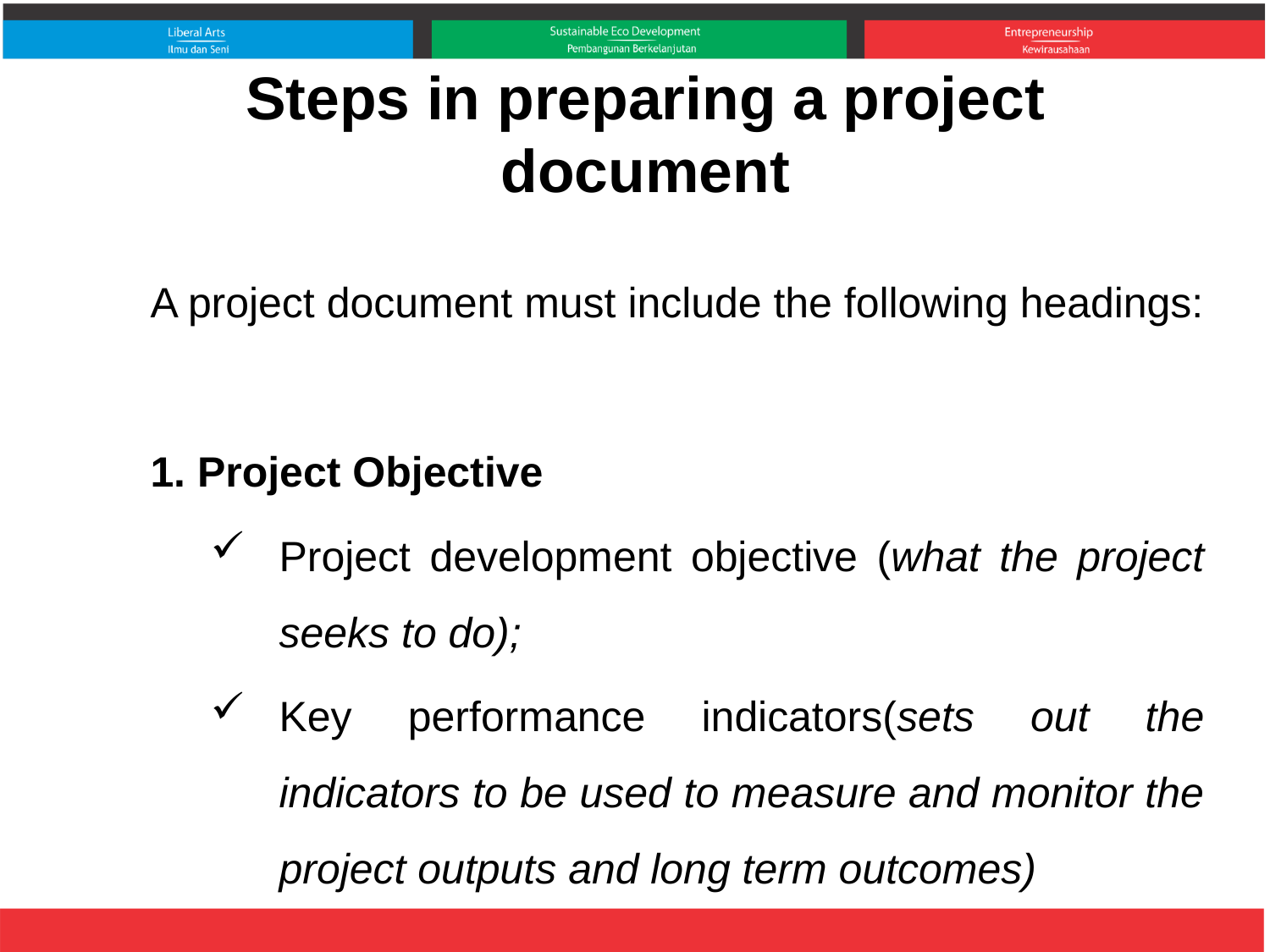

# Steps in preparing a project document
A project document must include the following headings:

1. Project Objective
Project development objective (what the project seeks to do);
Key performance indicators(sets out the indicators to be used to measure and monitor the project outputs and long term outcomes)